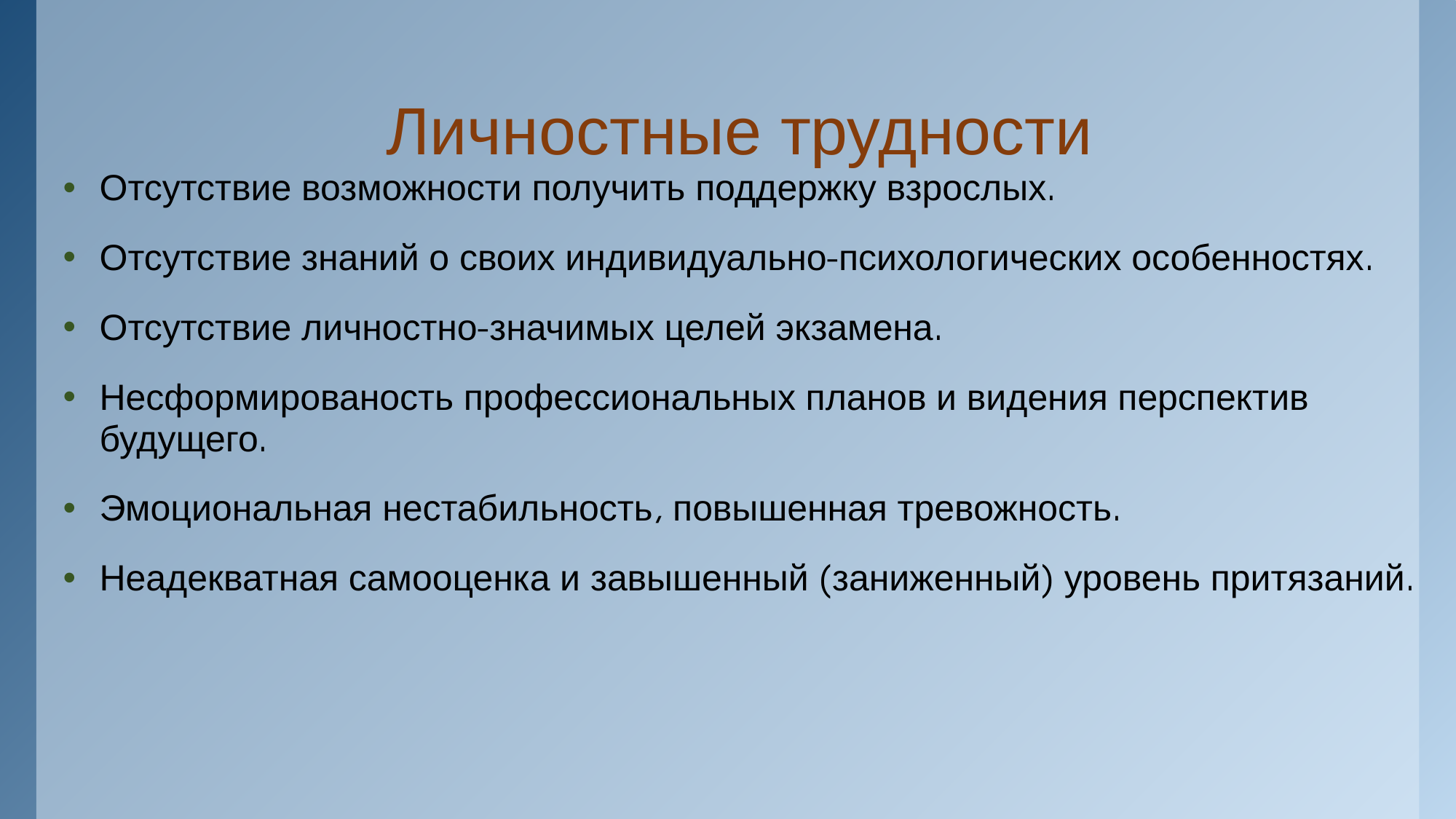

# Личностные трудности
Отсутствие возможности получить поддержку взрослых.
Отсутствие знаний о своих индивидуально-психологических особенностях.
Отсутствие личностно-значимых целей экзамена.
Несформированость профессиональных планов и видения перспектив будущего.
Эмоциональная нестабильность, повышенная тревожность.
Неадекватная самооценка и завышенный (заниженный) уровень притязаний.